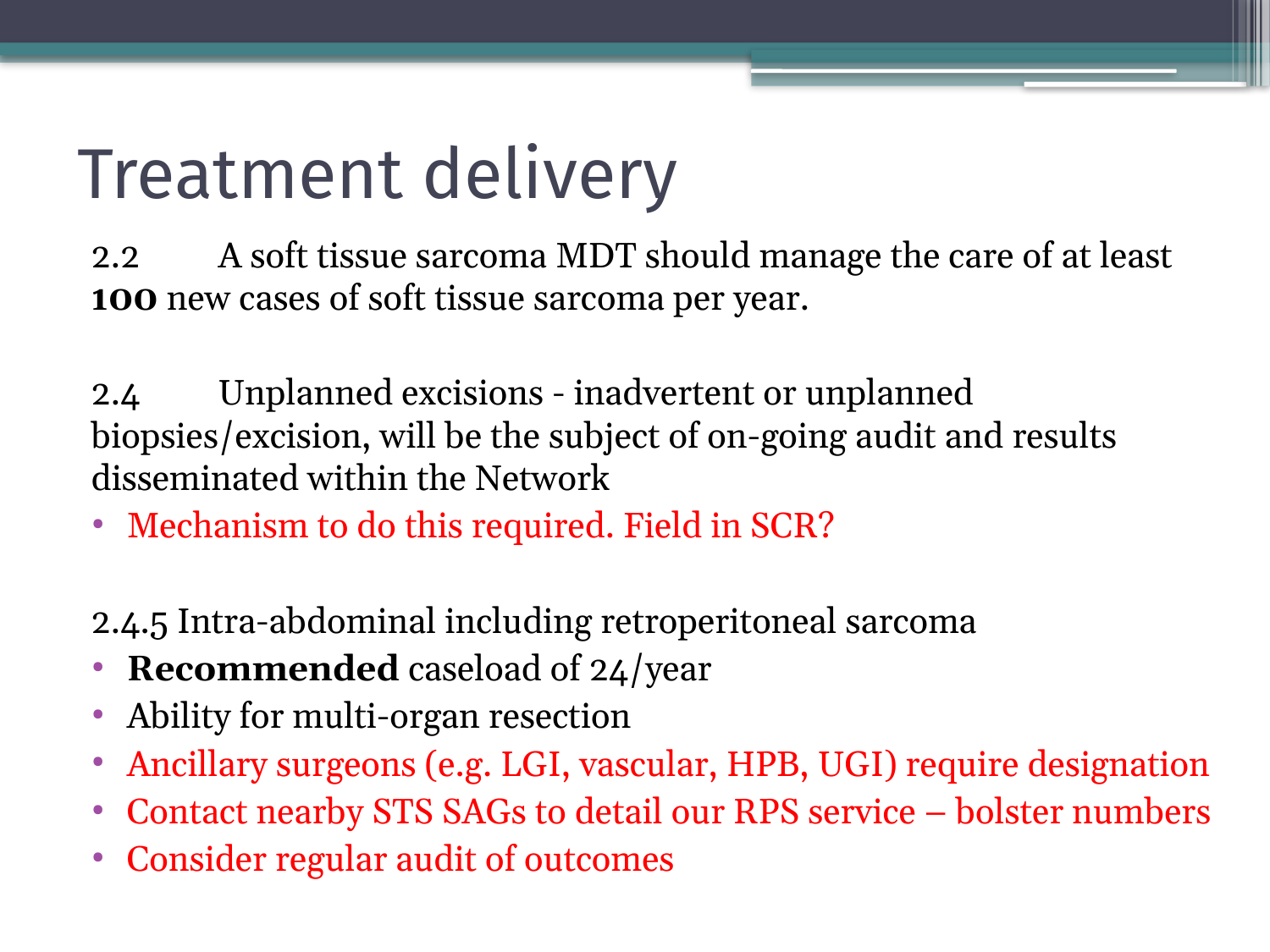

# Treatment delivery
2.2	A soft tissue sarcoma MDT should manage the care of at least 100 new cases of soft tissue sarcoma per year.

2.4	Unplanned excisions - inadvertent or unplanned biopsies/excision, will be the subject of on-going audit and results disseminated within the Network
Mechanism to do this required. Field in SCR?

2.4.5 Intra-abdominal including retroperitoneal sarcoma
Recommended caseload of 24/year
Ability for multi-organ resection
Ancillary surgeons (e.g. LGI, vascular, HPB, UGI) require designation
Contact nearby STS SAGs to detail our RPS service – bolster numbers
Consider regular audit of outcomes